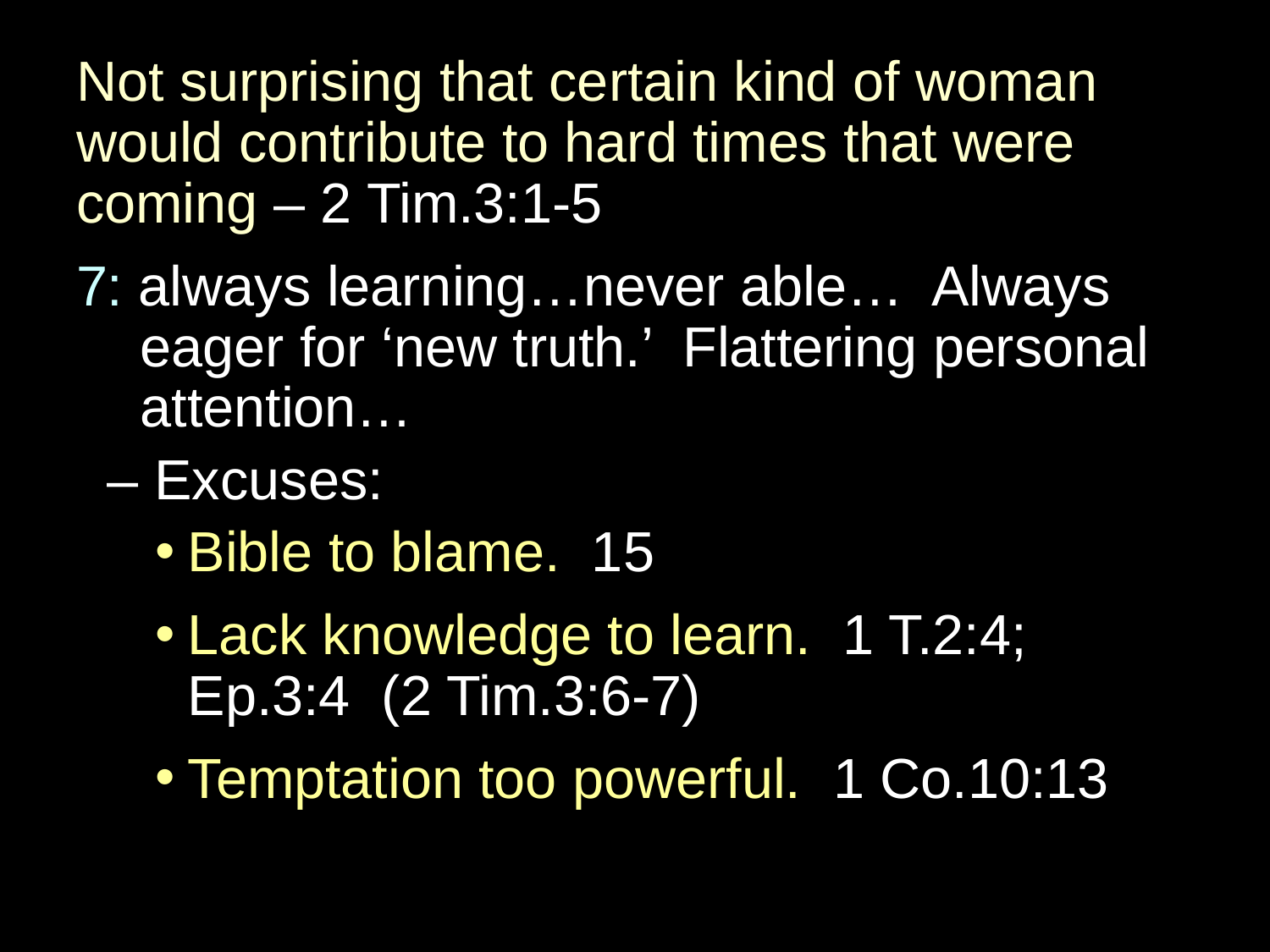

Not surprising that certain kind of woman would contribute to hard times that were coming – 2 Tim.3:1-5
7: always learning…never able…  Always eager for ‘new truth.’  Flattering personal attention…
  – Excuses:
Bible to blame.  15
Lack knowledge to learn.  1 T.2:4; Ep.3:4  (2 Tim.3:6-7)
Temptation too powerful.  1 Co.10:13